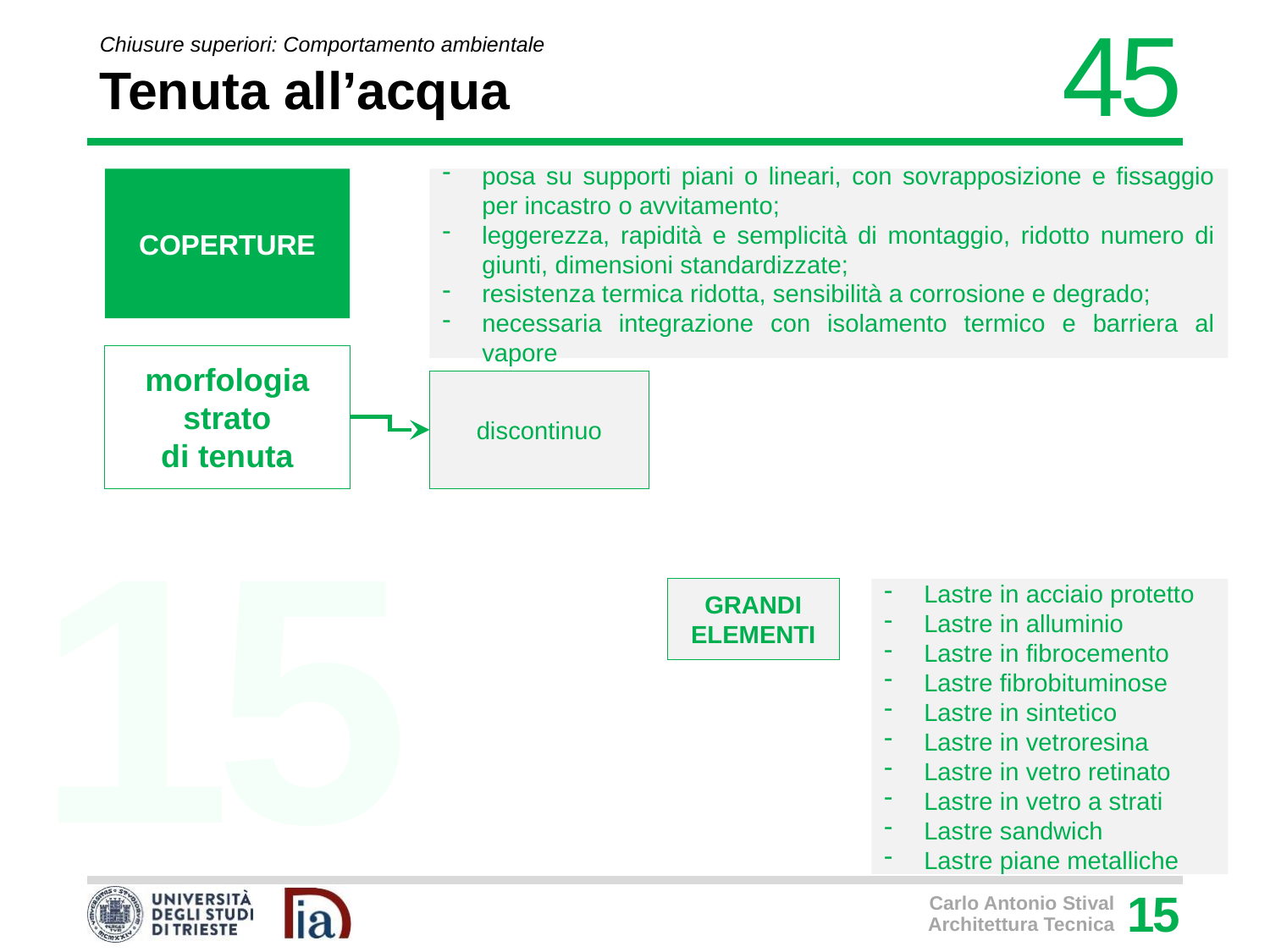

# Tenuta all’acqua
COPERTURE
posa su supporti piani o lineari, con sovrapposizione e fissaggio per incastro o avvitamento;
leggerezza, rapidità e semplicità di montaggio, ridotto numero di giunti, dimensioni standardizzate;
resistenza termica ridotta, sensibilità a corrosione e degrado;
necessaria integrazione con isolamento termico e barriera al vapore
morfologia strato
di tenuta
discontinuo
GRANDI ELEMENTI
Lastre in acciaio protetto
Lastre in alluminio
Lastre in fibrocemento
Lastre fibrobituminose
Lastre in sintetico
Lastre in vetroresina
Lastre in vetro retinato
Lastre in vetro a strati
Lastre sandwich
Lastre piane metalliche